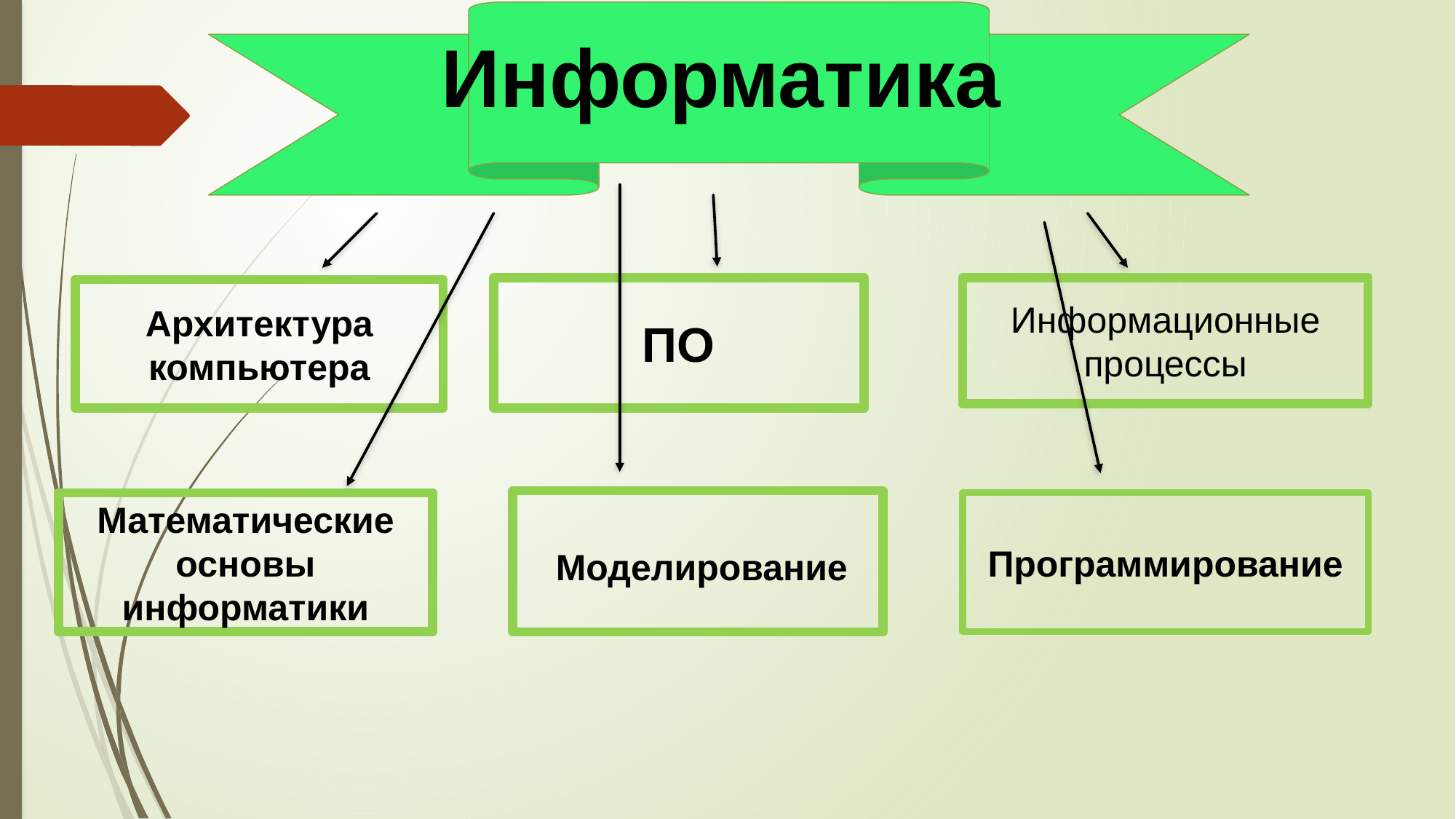

Информатика
ПО
Информационные процессы
Архитектура компьютера

Математические основы информатики
Программирование
Моделирование